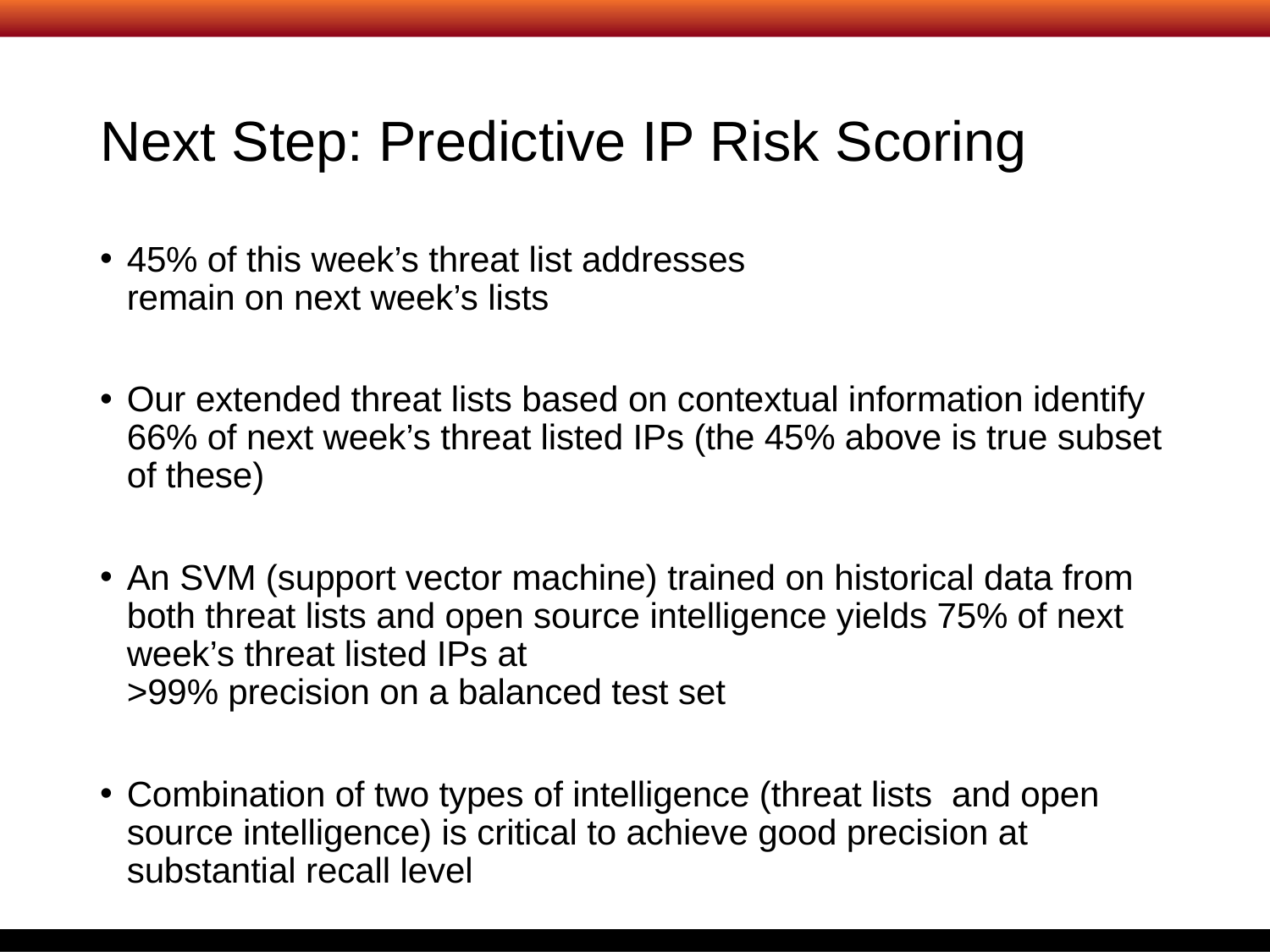

# Next Step: Predictive IP Risk Scoring
45% of this week’s threat list addresses
remain on next week’s lists

Our extended threat lists based on contextual information identify  66% of next week’s threat listed IPs (the 45% above is true subset of these)

An SVM (support vector machine) trained on historical data from both threat lists and open source intelligence yields 75% of next week’s threat listed IPs at
>99% precision on a balanced test set

Combination of two types of intelligence (threat lists  and open source intelligence) is critical to achieve good precision at substantial recall level